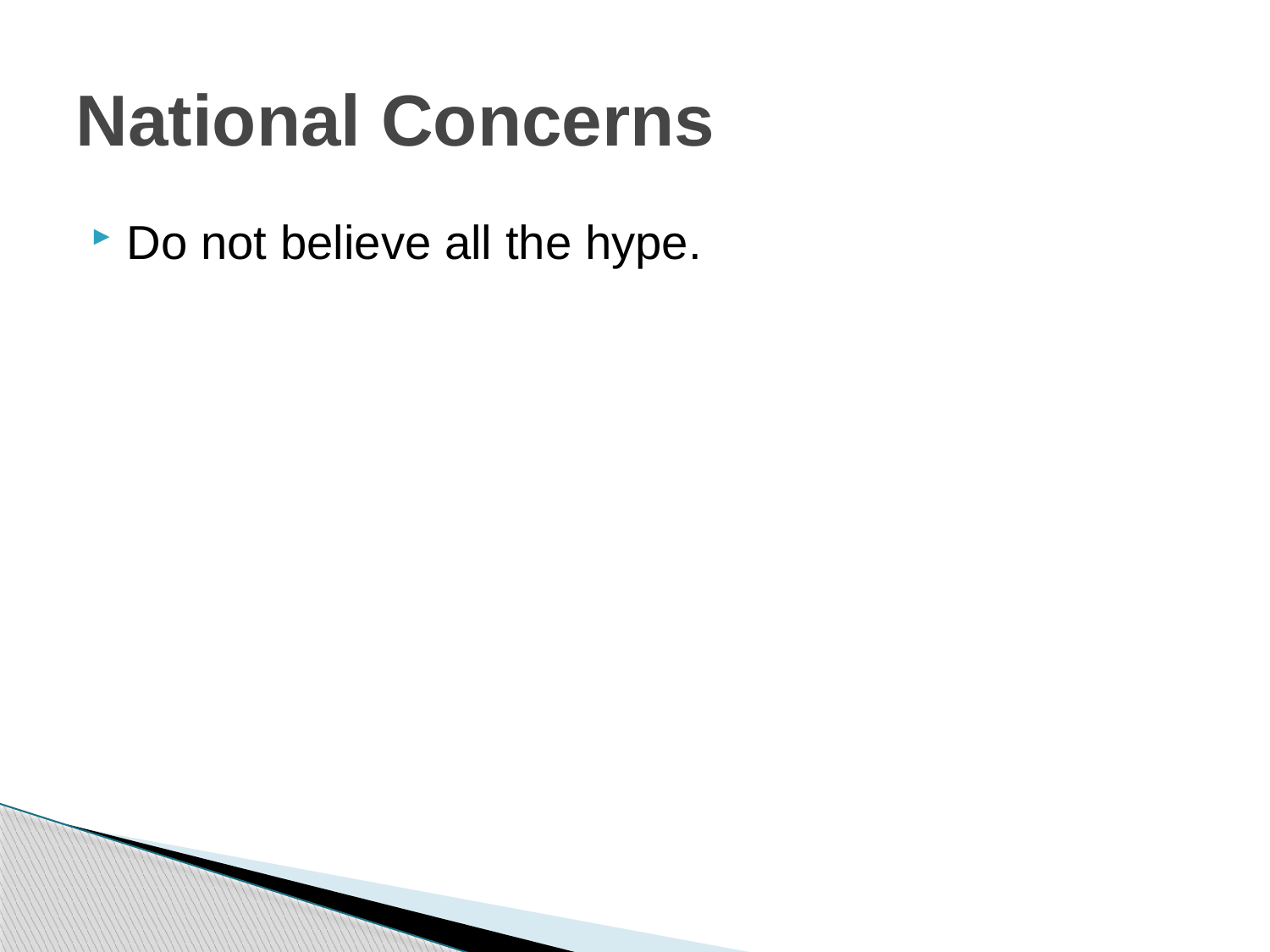

# National Concerns
Do not believe all the hype.